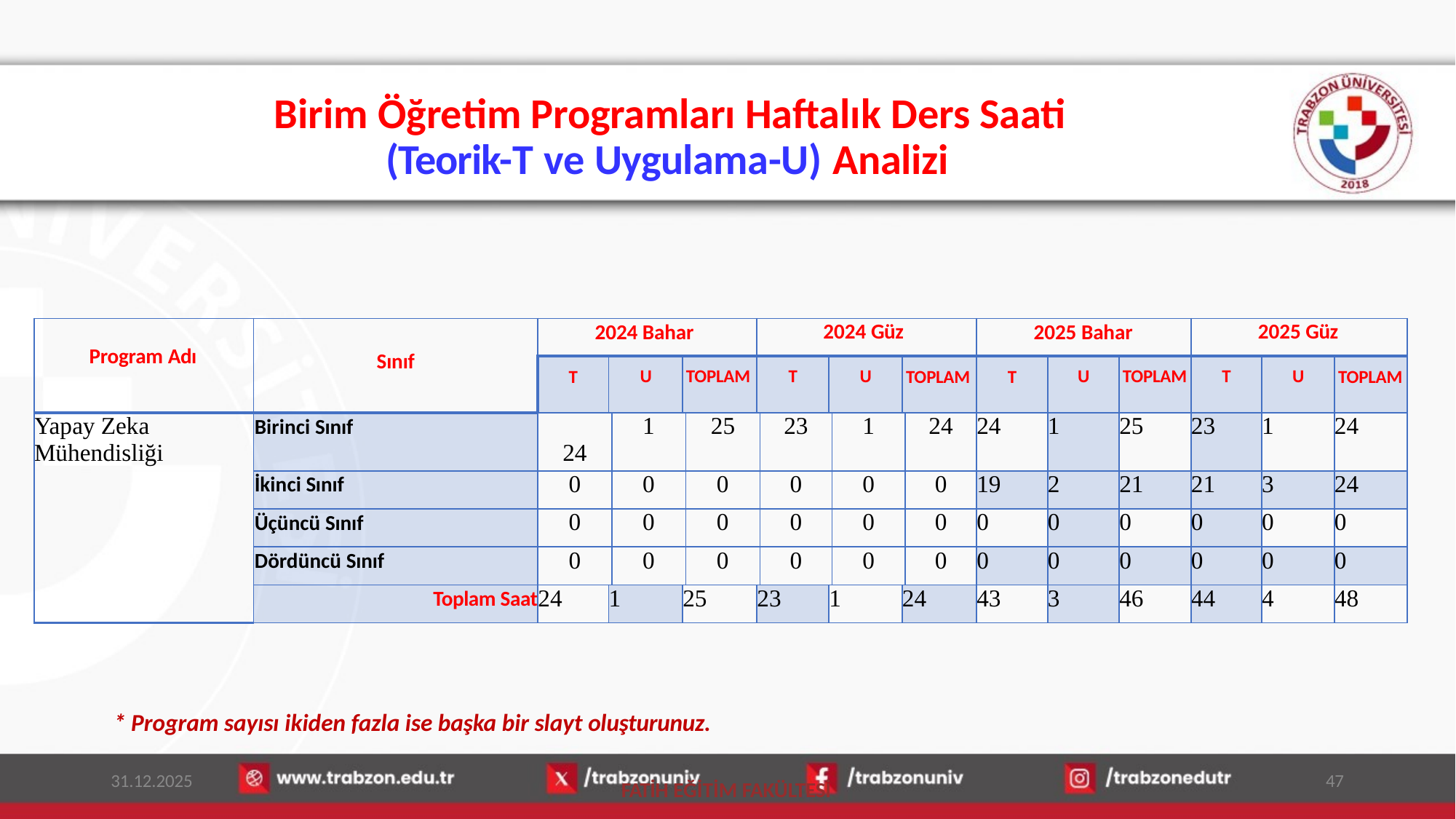

# Birim Öğretim Programları Haftalık Ders Saati (Teorik-T ve Uygulama-U) Analizi
| Program Adı |  | 2024 Bahar |  |  |  |  | 2024 Güz |  |  |  |  |  | 2025 Bahar |  |  | 2025 Güz |  |  |
| --- | --- | --- | --- | --- | --- | --- | --- | --- | --- | --- | --- | --- | --- | --- | --- | --- | --- | --- |
|  | Sınıf | T | U |  | TOPLAM |  | T |  | U |  | TOPLAM |  | T | U | TOPLAM | T | U | TOPLAM |
| Yapay Zeka Mühendisliği | Birinci Sınıf | 24 |  | 1 |  | 25 |  | 23 |  | 1 |  | 24 | 24 | 1 | 25 | 23 | 1 | 24 |
|  | İkinci Sınıf | 0 |  | 0 |  | 0 |  | 0 |  | 0 |  | 0 | 19 | 2 | 21 | 21 | 3 | 24 |
|  | Üçüncü Sınıf | 0 |  | 0 |  | 0 |  | 0 |  | 0 |  | 0 | 0 | 0 | 0 | 0 | 0 | 0 |
|  | Dördüncü Sınıf | 0 |  | 0 |  | 0 |  | 0 |  | 0 |  | 0 | 0 | 0 | 0 | 0 | 0 | 0 |
|  | Toplam Saat | 24 | 1 |  | 25 |  | 23 |  | 1 |  | 24 |  | 43 | 3 | 46 | 44 | 4 | 48 |
* Program sayısı ikiden fazla ise başka bir slayt oluşturunuz.
31.12.2025
47
FATİH EĞİTİM FAKÜLTESİ